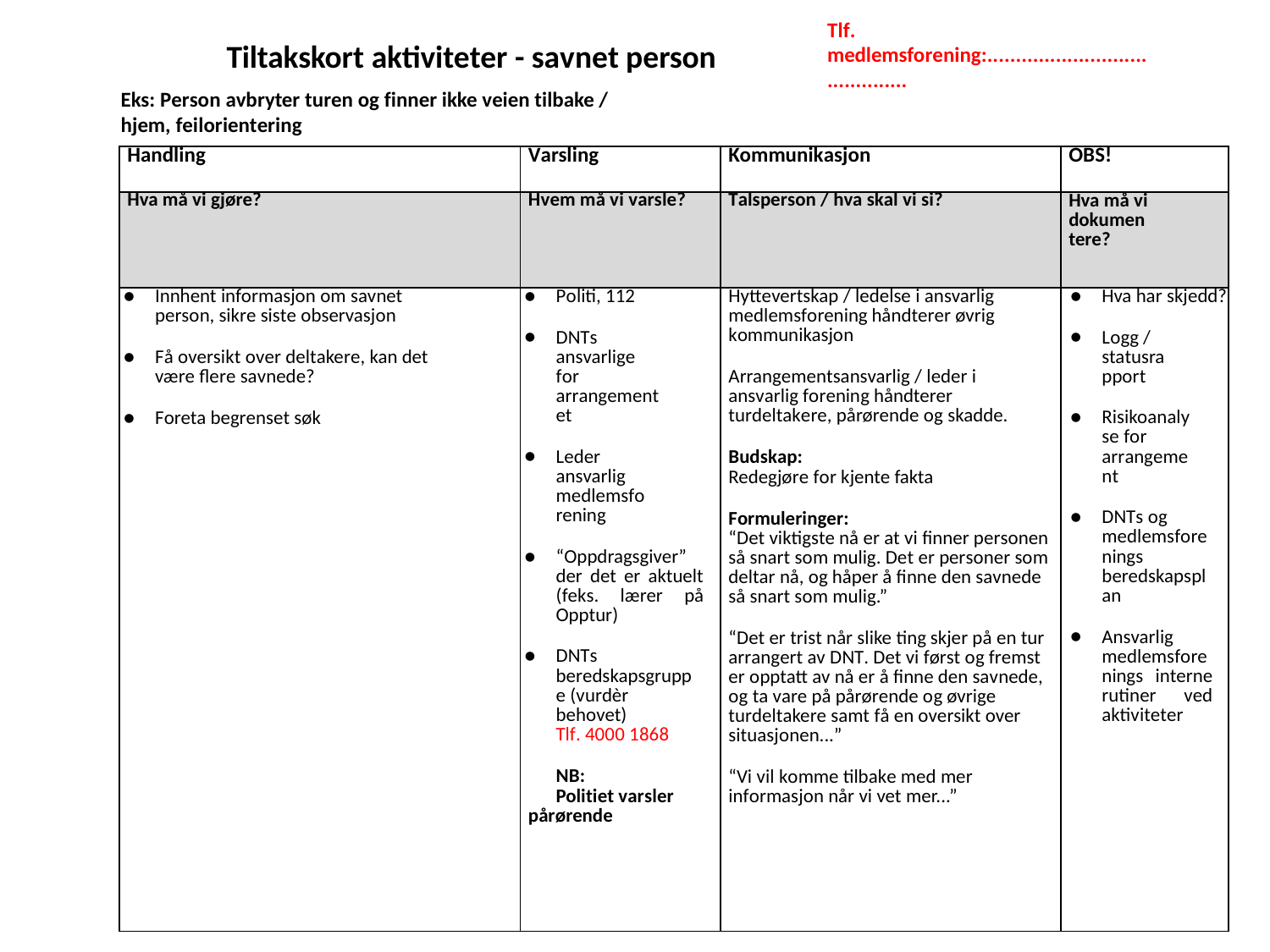

Tlf. medlemsforening:..........................................
Tiltakskort aktiviteter - savnet person
Eks: Person avbryter turen og finner ikke veien tilbake / hjem, feilorientering
| Handling | Varsling | Kommunikasjon | OBS! |
| --- | --- | --- | --- |
| Hva må vi gjøre? | Hvem må vi varsle? | Talsperson / hva skal vi si? | Hva må vi dokumentere? |
| Innhent informasjon om savnet person, sikre siste observasjon Få oversikt over deltakere, kan det være flere savnede? Foreta begrenset søk | Politi, 112 DNTs ansvarlige for arrangementet Leder ansvarlig medlemsforening “Oppdragsgiver” der det er aktuelt (feks. lærer på Opptur) DNTs beredskapsgruppe (vurdèr behovet) Tlf. 4000 1868 NB: Politiet varsler pårørende | Hyttevertskap / ledelse i ansvarlig medlemsforening håndterer øvrig kommunikasjon Arrangementsansvarlig / leder i ansvarlig forening håndterer turdeltakere, pårørende og skadde. Budskap: Redegjøre for kjente fakta Formuleringer: “Det viktigste nå er at vi finner personen så snart som mulig. Det er personer som deltar nå, og håper å finne den savnede så snart som mulig.” “Det er trist når slike ting skjer på en tur arrangert av DNT. Det vi først og fremst er opptatt av nå er å finne den savnede, og ta vare på pårørende og øvrige turdeltakere samt få en oversikt over situasjonen...” “Vi vil komme tilbake med mer informasjon når vi vet mer...” | Hva har skjedd? Logg / statusrapport Risikoanalyse for arrangement DNTs og medlemsforenings beredskapsplan Ansvarlig medlemsforenings interne rutiner ved aktiviteter |